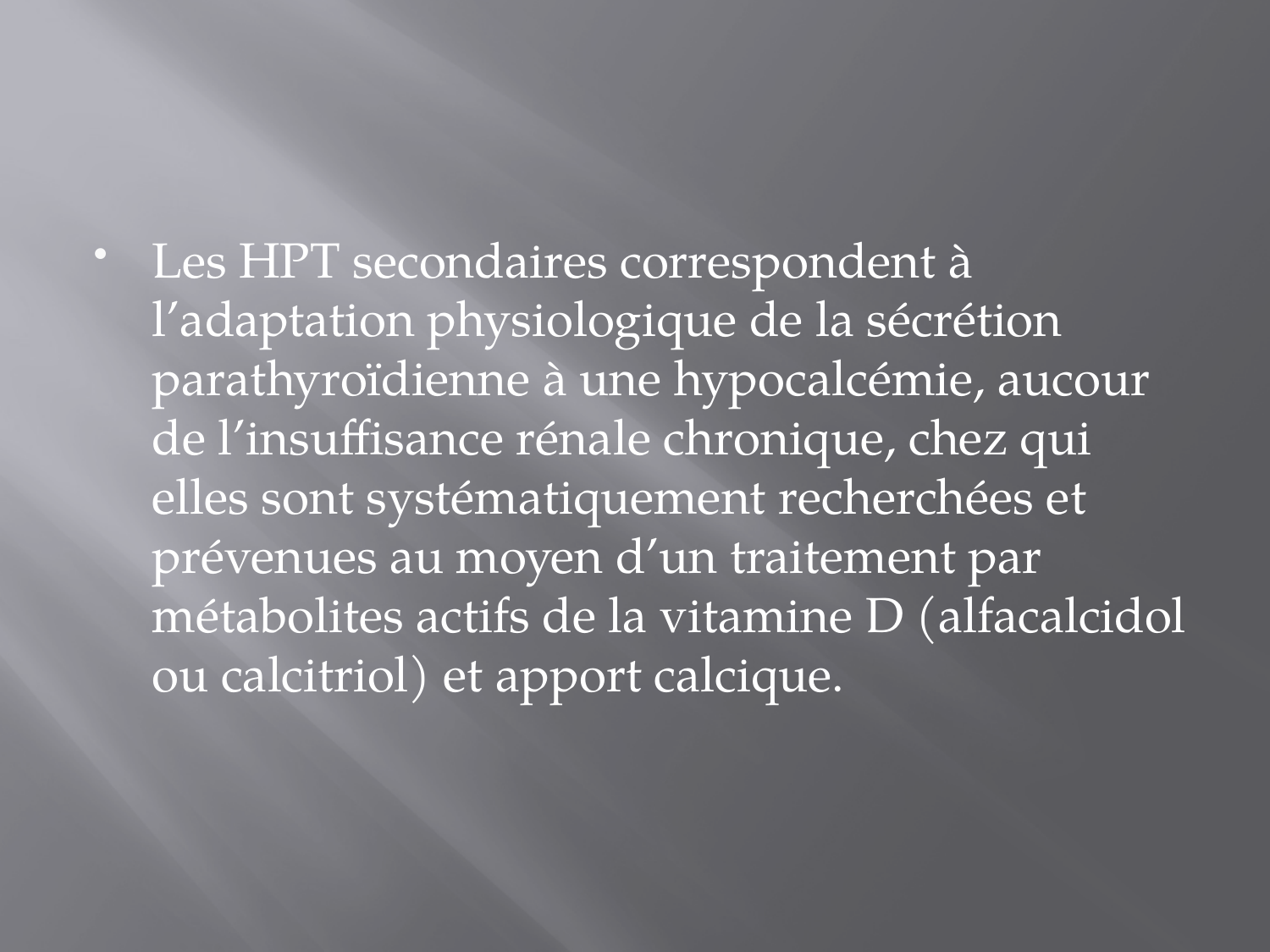

#
Les HPT secondaires correspondent à l’adaptation physiologique de la sécrétion parathyroïdienne à une hypocalcémie, aucour de l’insuffisance rénale chronique, chez qui elles sont systématiquement recherchées et prévenues au moyen d’un traitement par métabolites actifs de la vitamine D (alfacalcidol ou calcitriol) et apport calcique.